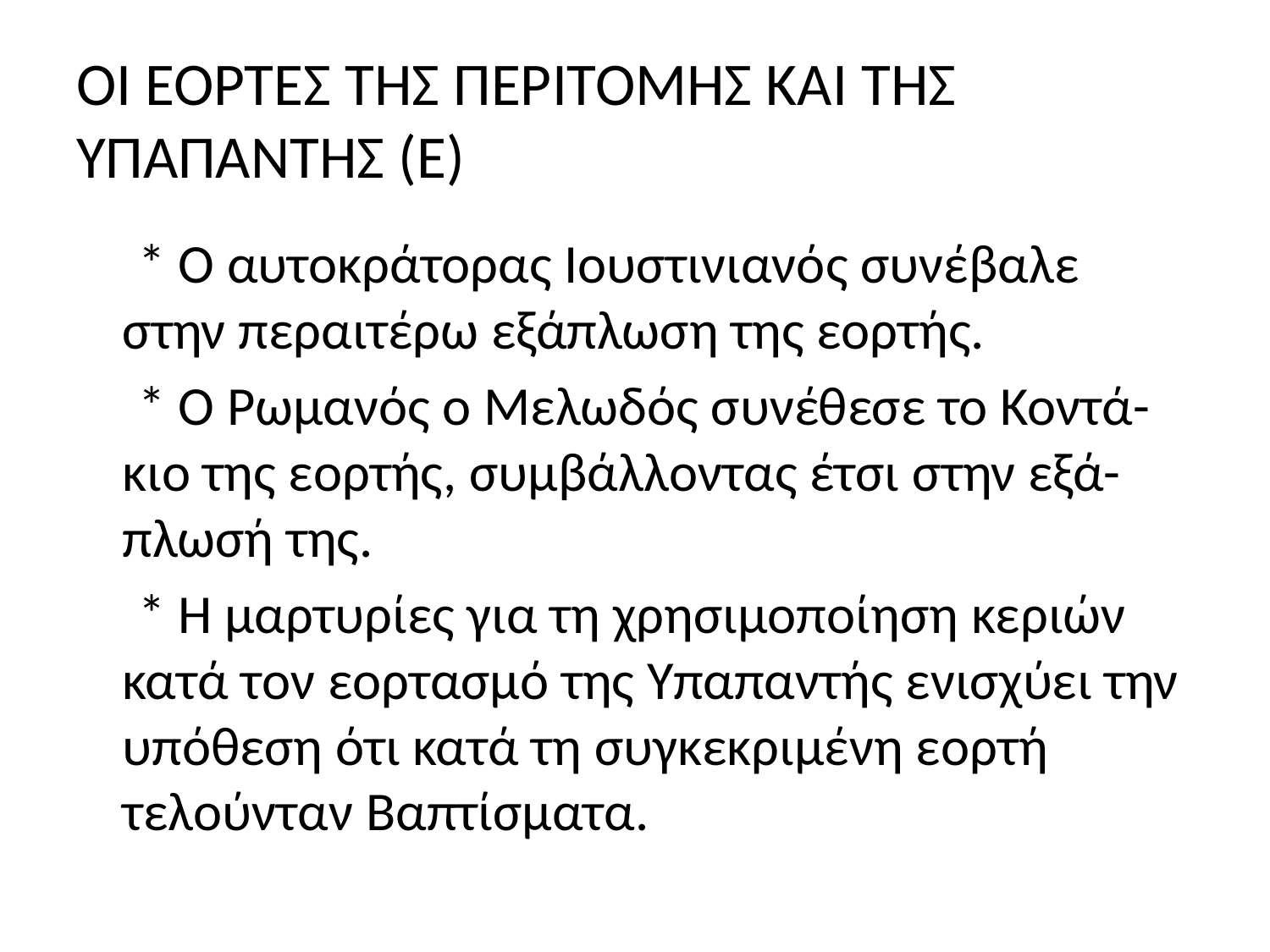

# ΟΙ ΕΟΡΤΕΣ ΤΗΣ ΠΕΡΙΤΟΜΗΣ ΚΑΙ ΤΗΣ ΥΠΑΠΑΝΤΗΣ (Ε)
     * Ο αυτοκράτορας Ιουστινιανός συνέβαλε στην περαιτέρω εξάπλωση της εορτής.
     * Ο Ρωμανός ο Μελωδός συνέθεσε το Κοντά-κιο της εορτής, συμβάλλοντας έτσι στην εξά-πλωσή της.
     * Η μαρτυρίες για τη χρησιμοποίηση κεριών κατά τον εορτασμό της Υπαπαντής ενισχύει την υπόθεση ότι κατά τη συγκεκριμένη εορτή τελούνταν Βαπτίσματα.